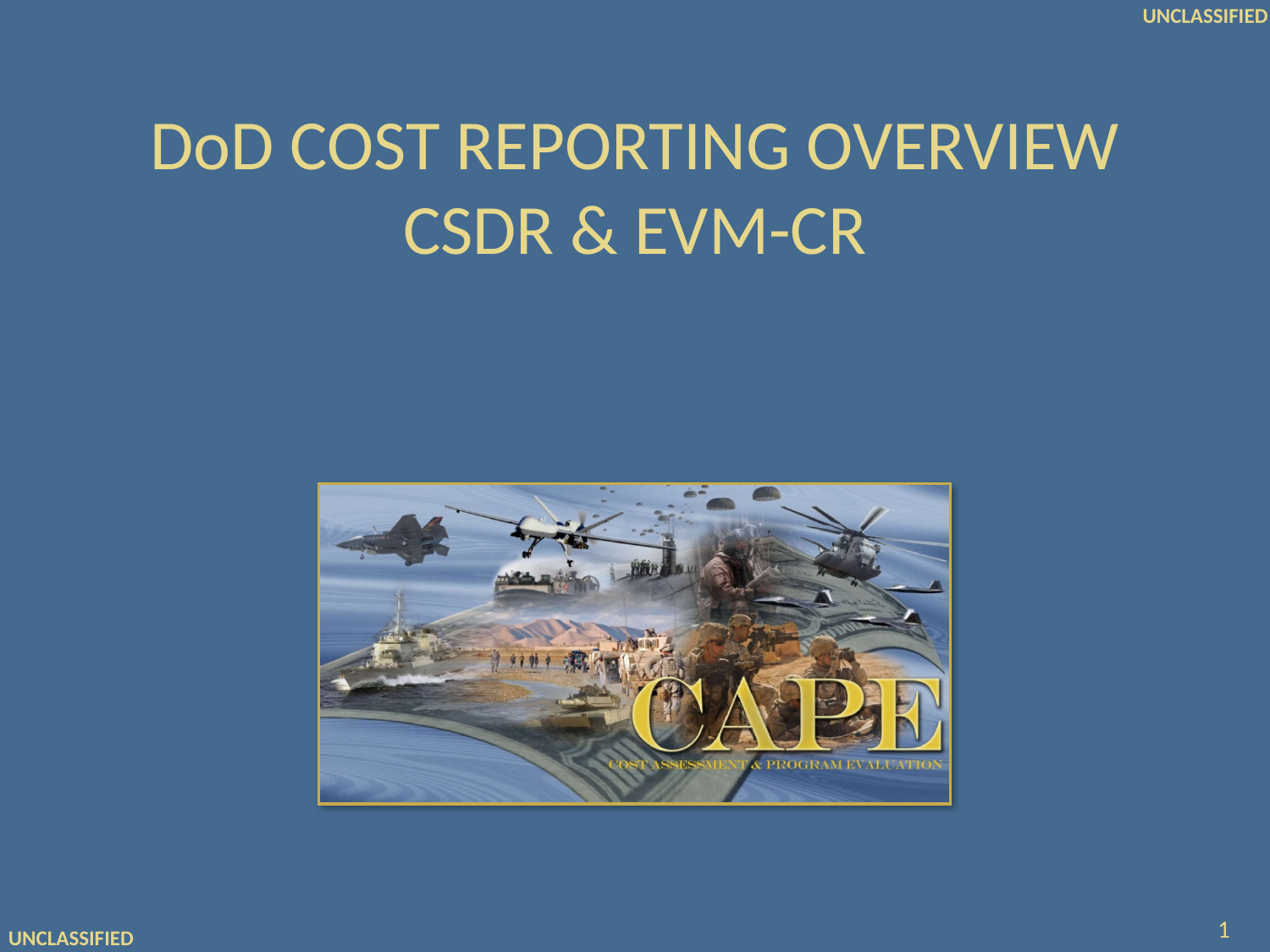

# DoD COST REPORTING OVERVIEW CSDR & EVM-CR
   1